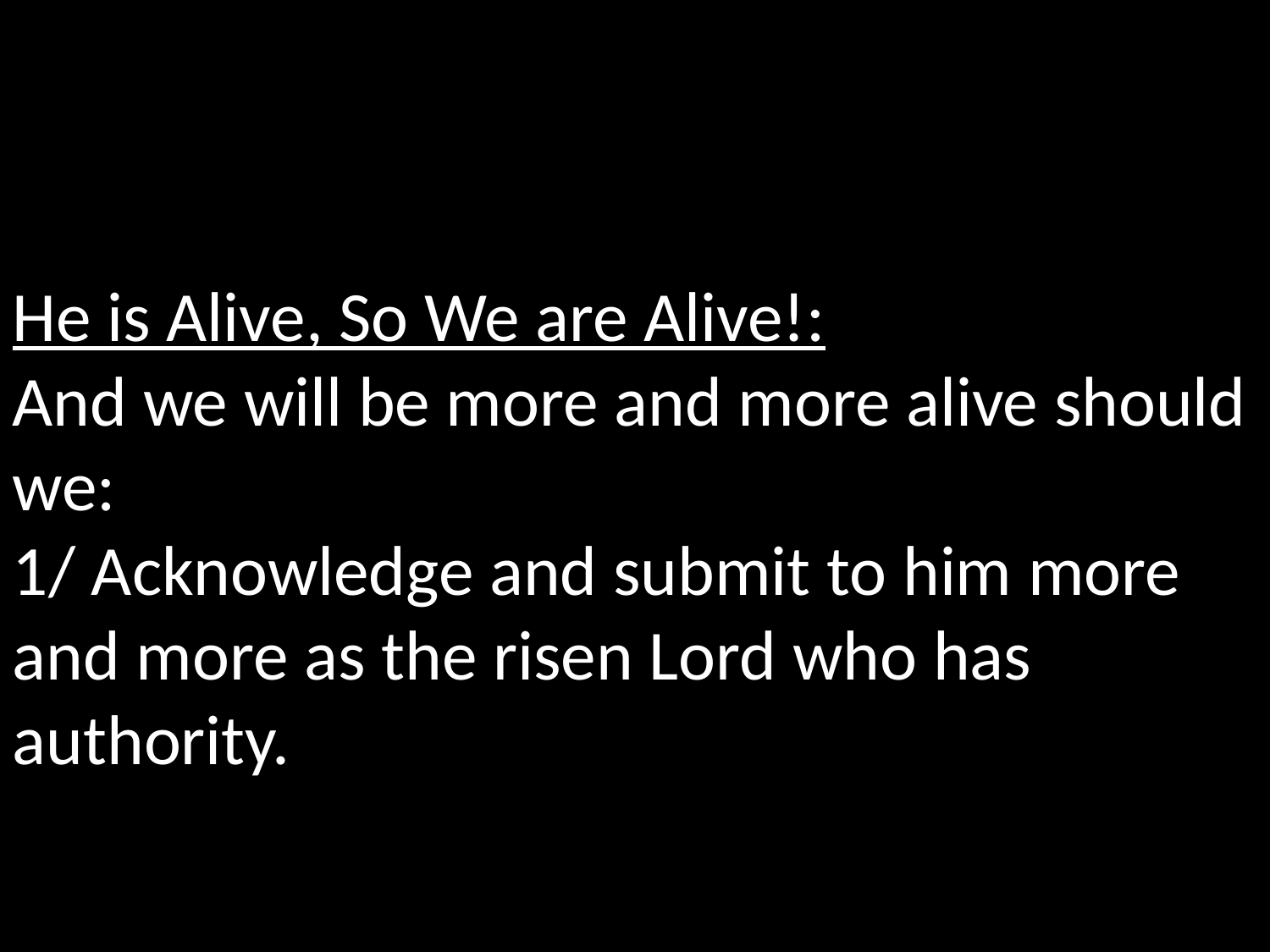

He is Alive, So We are Alive!:
And we will be more and more alive should we:
1/ Acknowledge and submit to him more and more as the risen Lord who has authority.